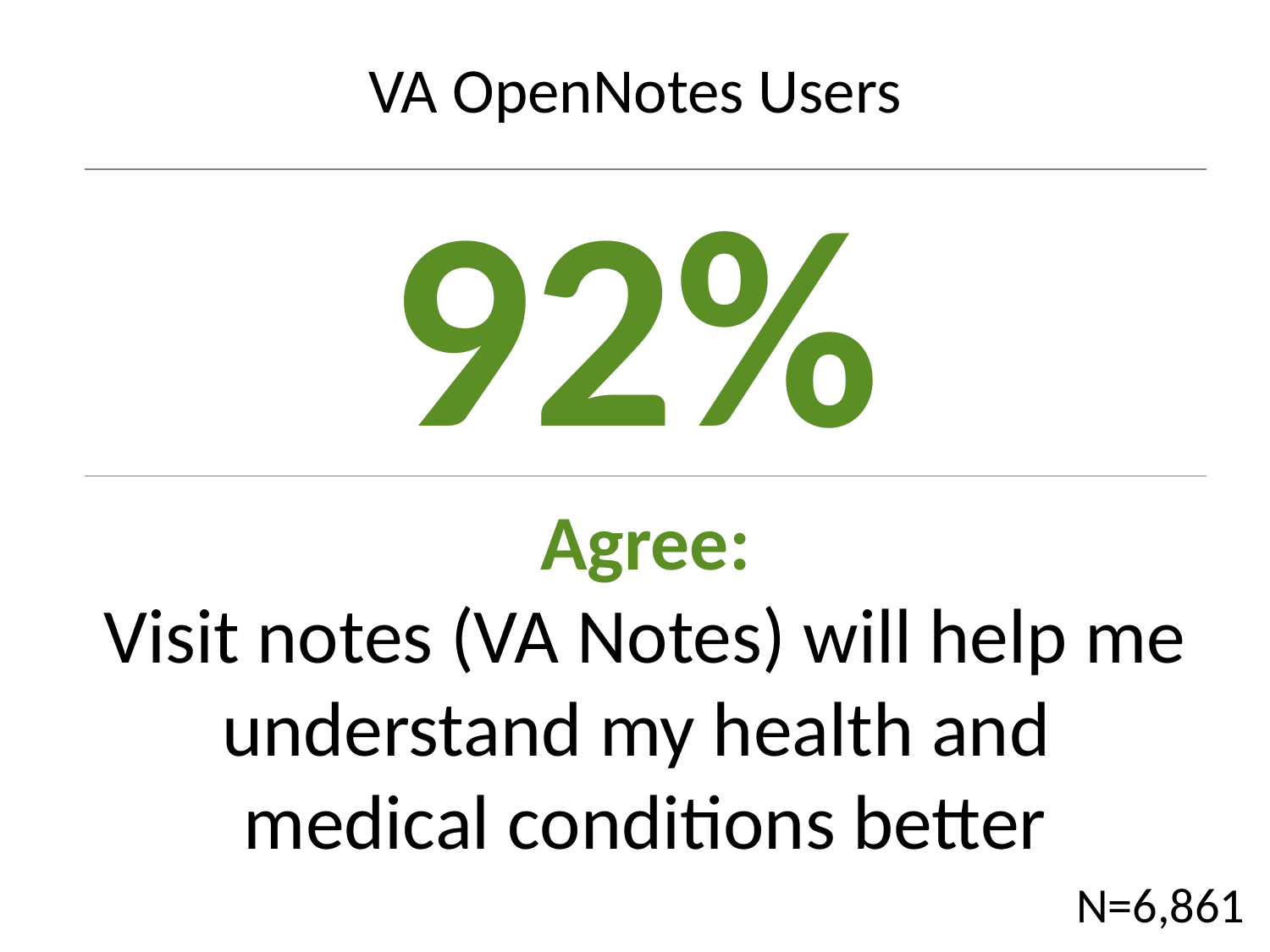

VA OpenNotes Users
92%
Agree:
Visit notes (VA Notes) will help me understand my health and
medical conditions better
N=6,861